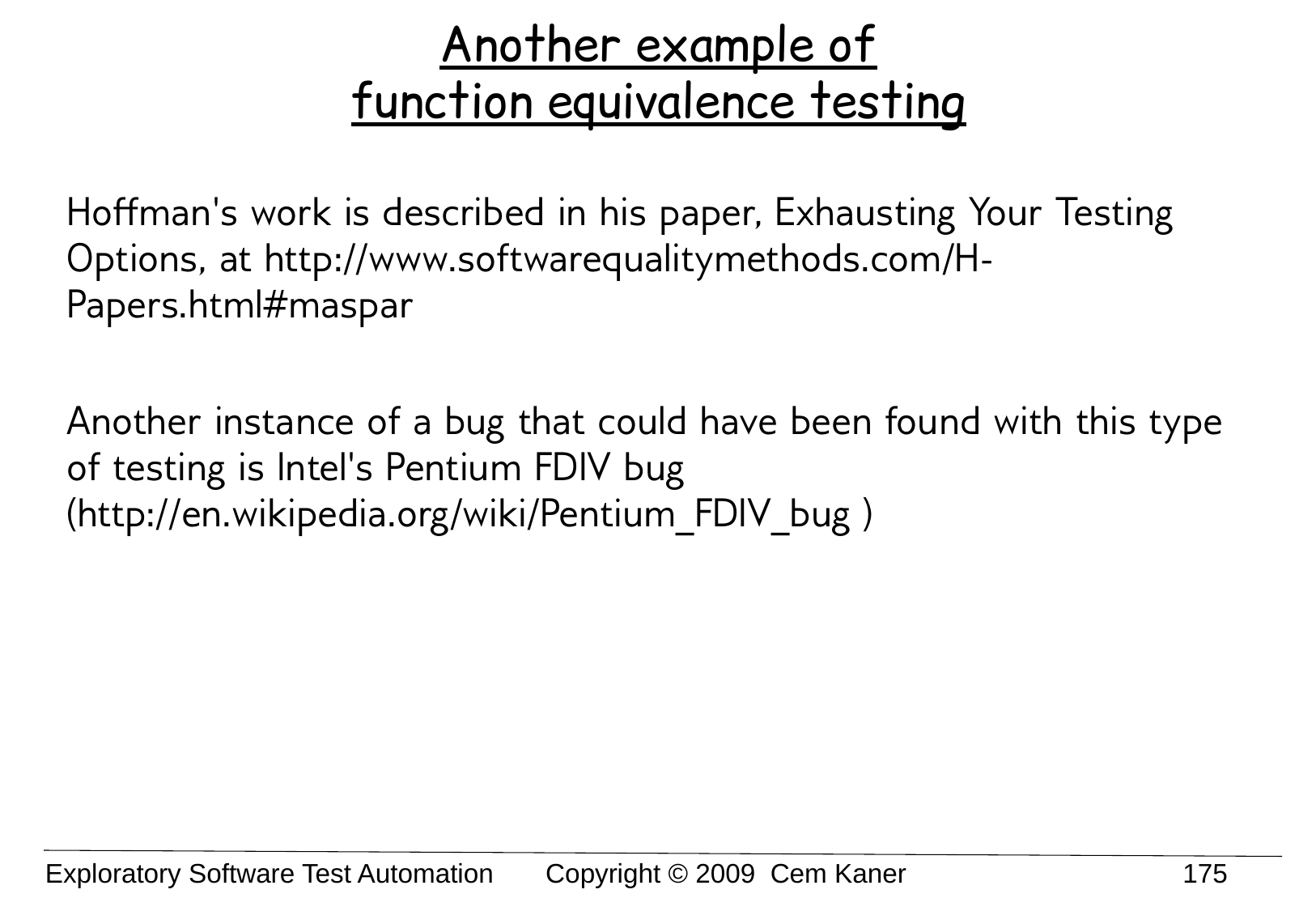

# Another example of function equivalence testing

Hoffman's work is described in his paper, Exhausting Your Testing Options, at http://www.softwarequalitymethods.com/H-Papers.html#maspar

Another instance of a bug that could have been found with this type of testing is Intel's Pentium FDIV bug (http://en.wikipedia.org/wiki/Pentium_FDIV_bug )